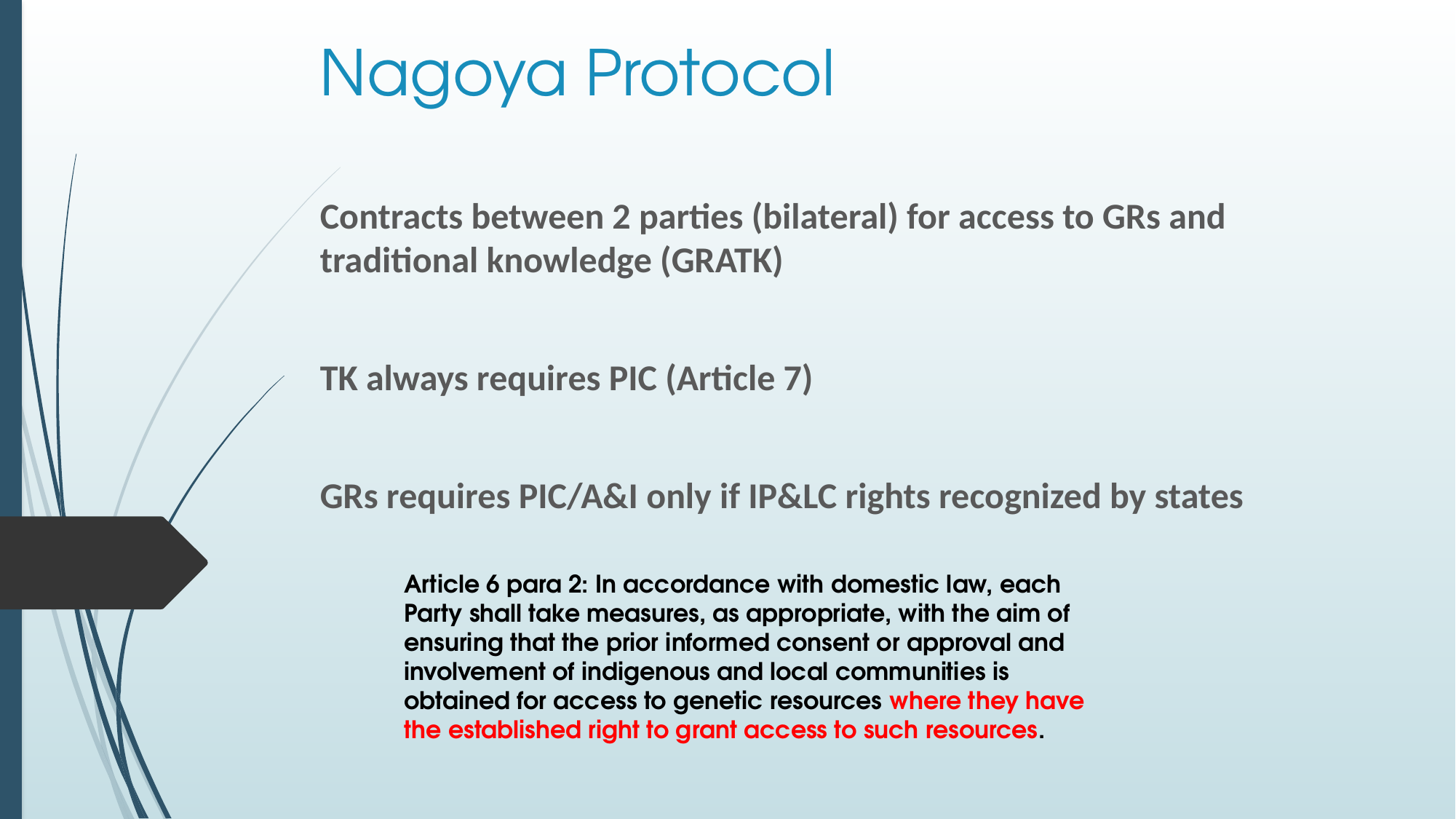

# Nagoya Protocol

Contracts between 2 parties (bilateral) for access to GRs and traditional knowledge (GRATK)

TK always requires PIC (Article 7)

GRs requires PIC/A&I only if IP&LC rights recognized by states

Article 6 para 2: In accordance with domestic law, each Party shall take measures, as appropriate, with the aim of ensuring that the prior informed consent or approval and involvement of indigenous and local communities is obtained for access to genetic resources where they have the established right to grant access to such resources.